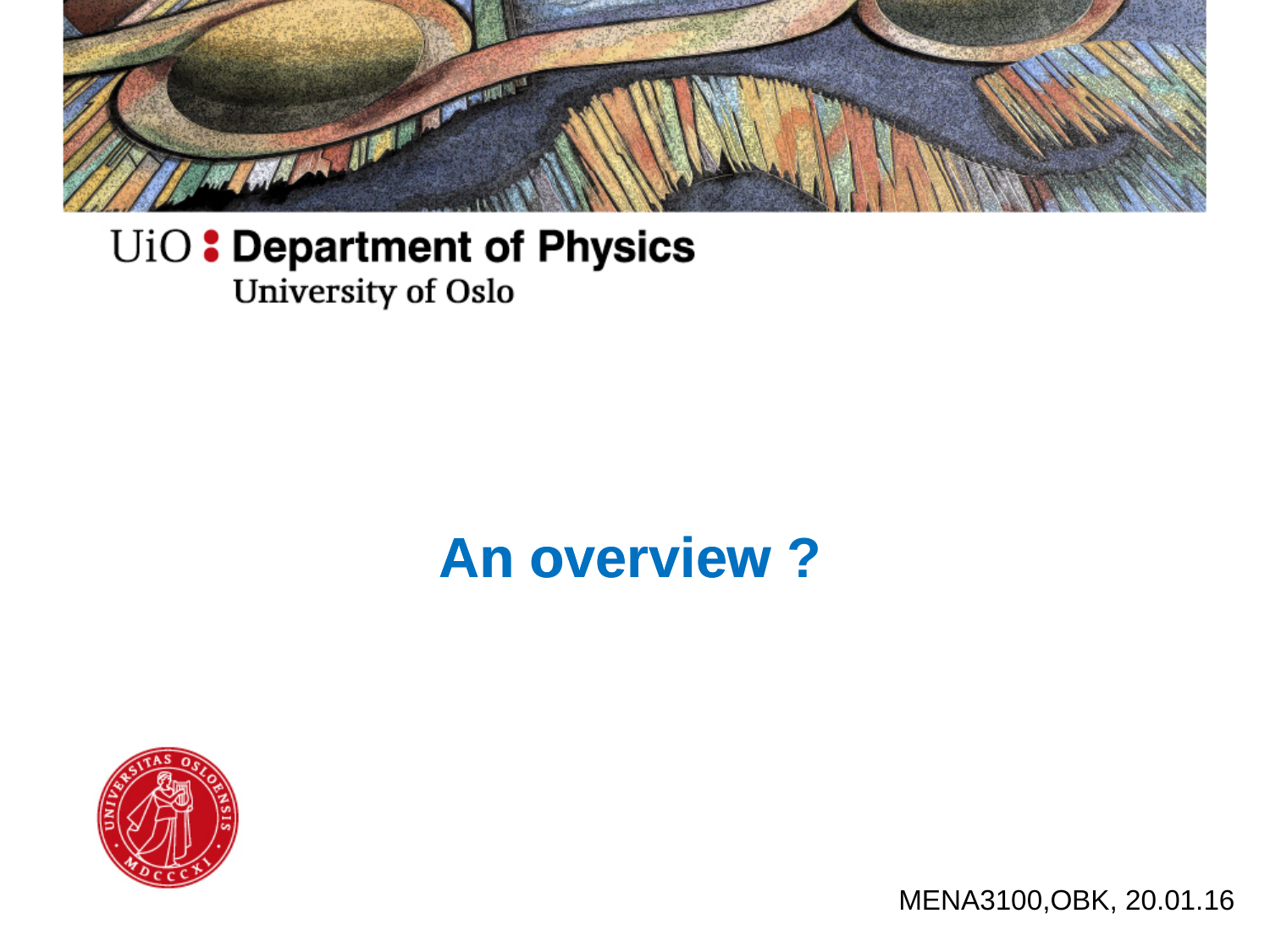

An overview
An overview ?
MENA3100,OBK, 20.01.16